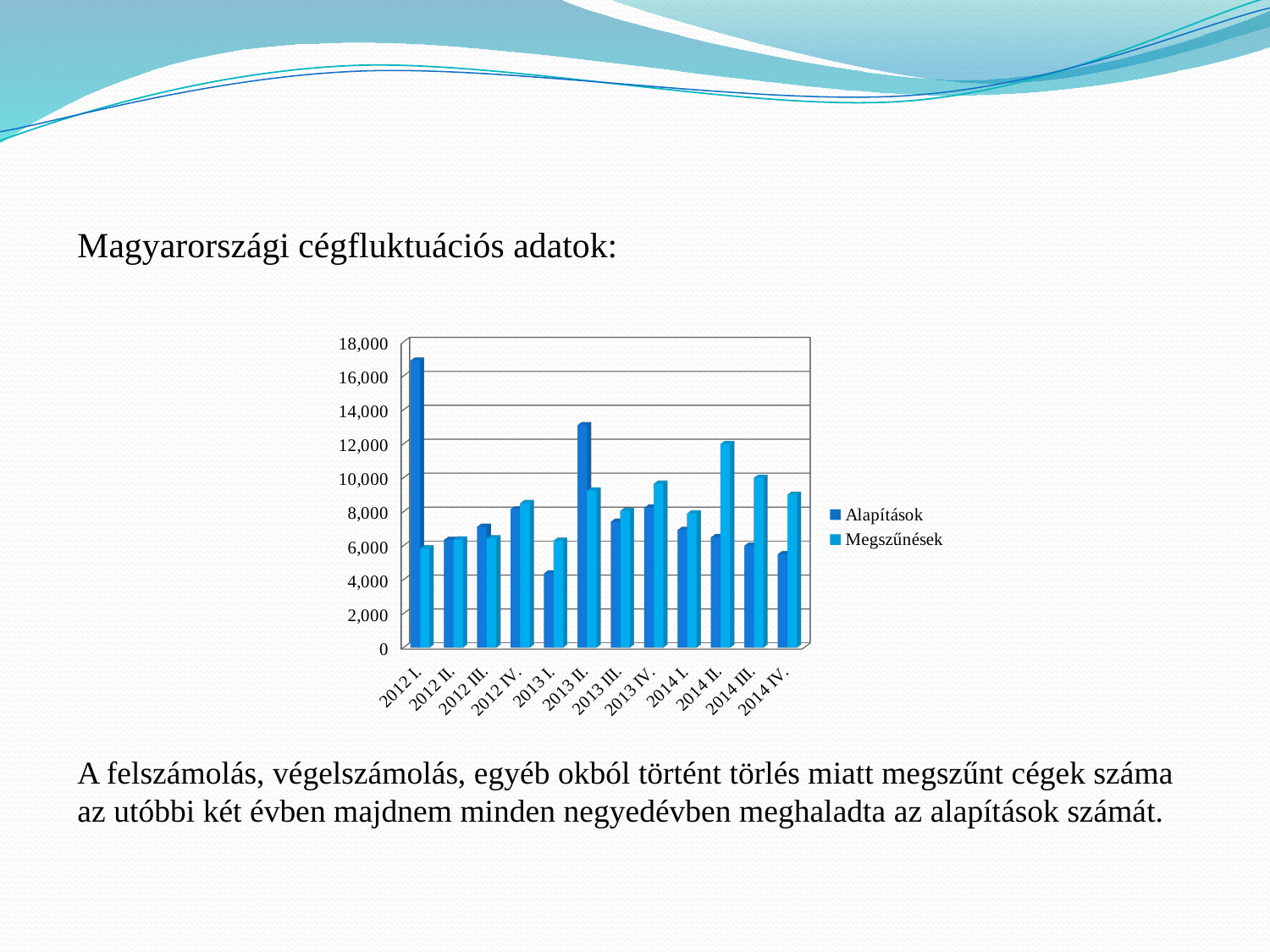

#
Magyarországi cégfluktuációs adatok:

[unsupported chart]

A felszámolás, végelszámolás, egyéb okból történt törlés miatt megszűnt cégek száma az utóbbi két évben majdnem minden negyedévben meghaladta az alapítások számát.